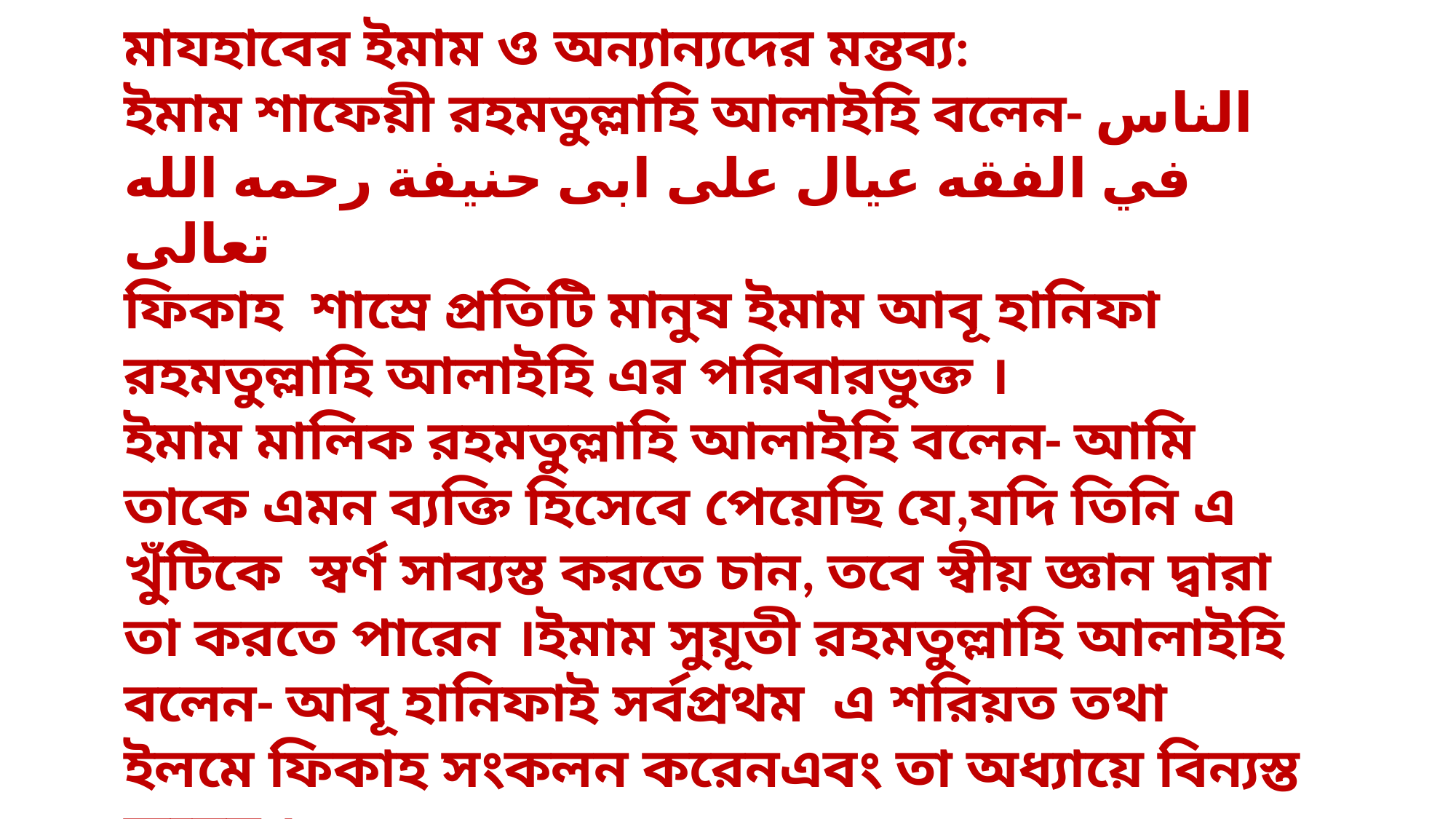

মাযহাবের ইমাম ও অন্যান্যদের মন্তব্য:
ইমাম শাফেয়ী রহমতুল্লাহি আলাইহি বলেন- الناس في الفقه عيال على ابى حنيفة رحمه الله تعالى
ফিকাহ  শাস্রে প্রতিটি মানুষ ইমাম আবূ হানিফা রহমতুল্লাহি আলাইহি এর পরিবারভুক্ত ।
ইমাম মালিক রহমতুল্লাহি আলাইহি বলেন- আমি তাকে এমন ব্যক্তি হিসেবে পেয়েছি যে,যদি তিনি এ খুঁটিকে  স্বর্ণ সাব্যস্ত করতে চান, তবে স্বীয় জ্ঞান দ্বারা তা করতে পারেন ।ইমাম সুয়ূতী রহমতুল্লাহি আলাইহি বলেন- আবূ হানিফাই সর্বপ্রথম  এ শরিয়ত তথা ইলমে ফিকাহ সংকলন করেনএবং তা অধ্যায়ে বিন্যস্ত করেন ।